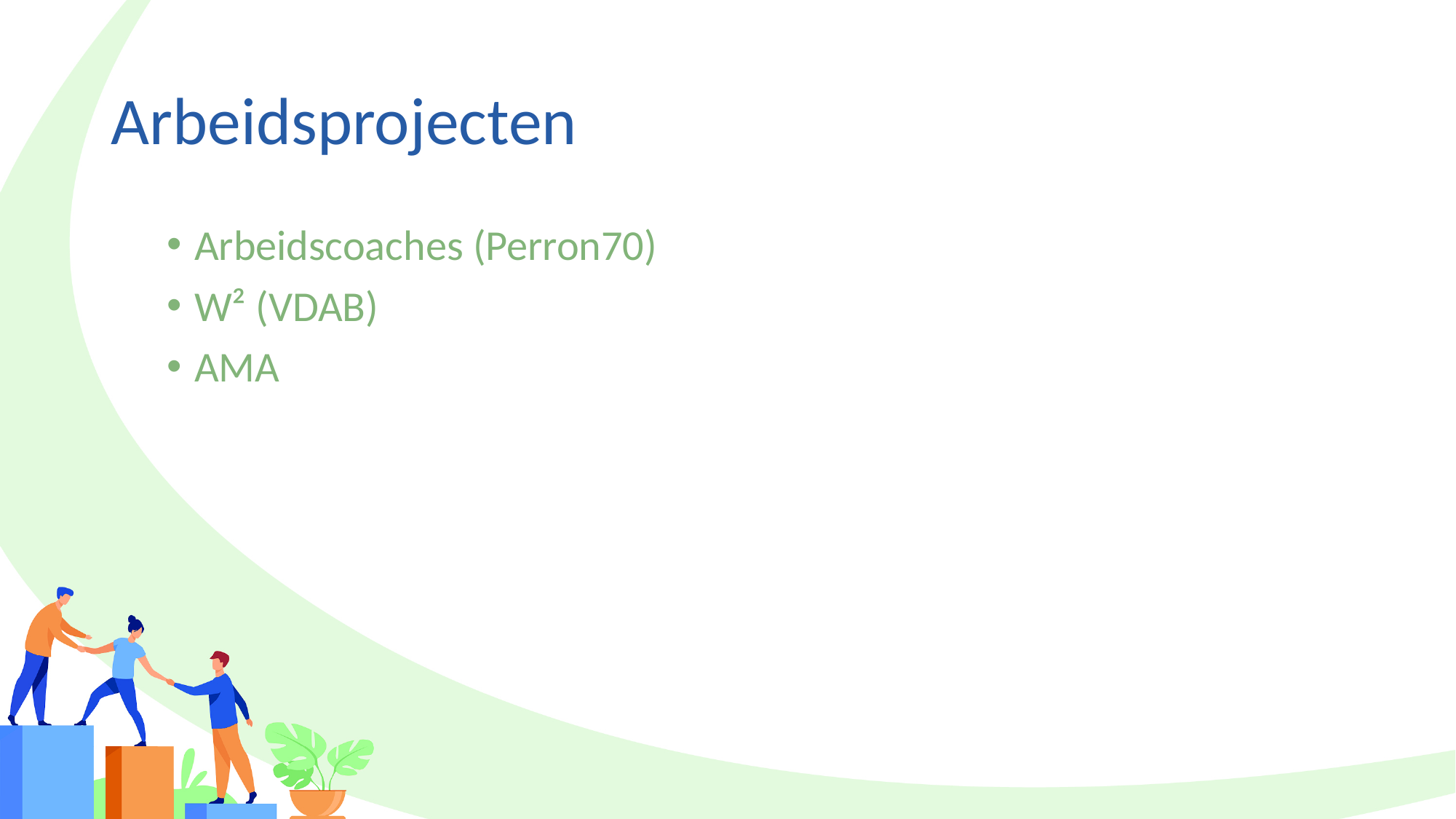

# Arbeidsprojecten
Arbeidscoaches (Perron70)
W² (VDAB)
AMA